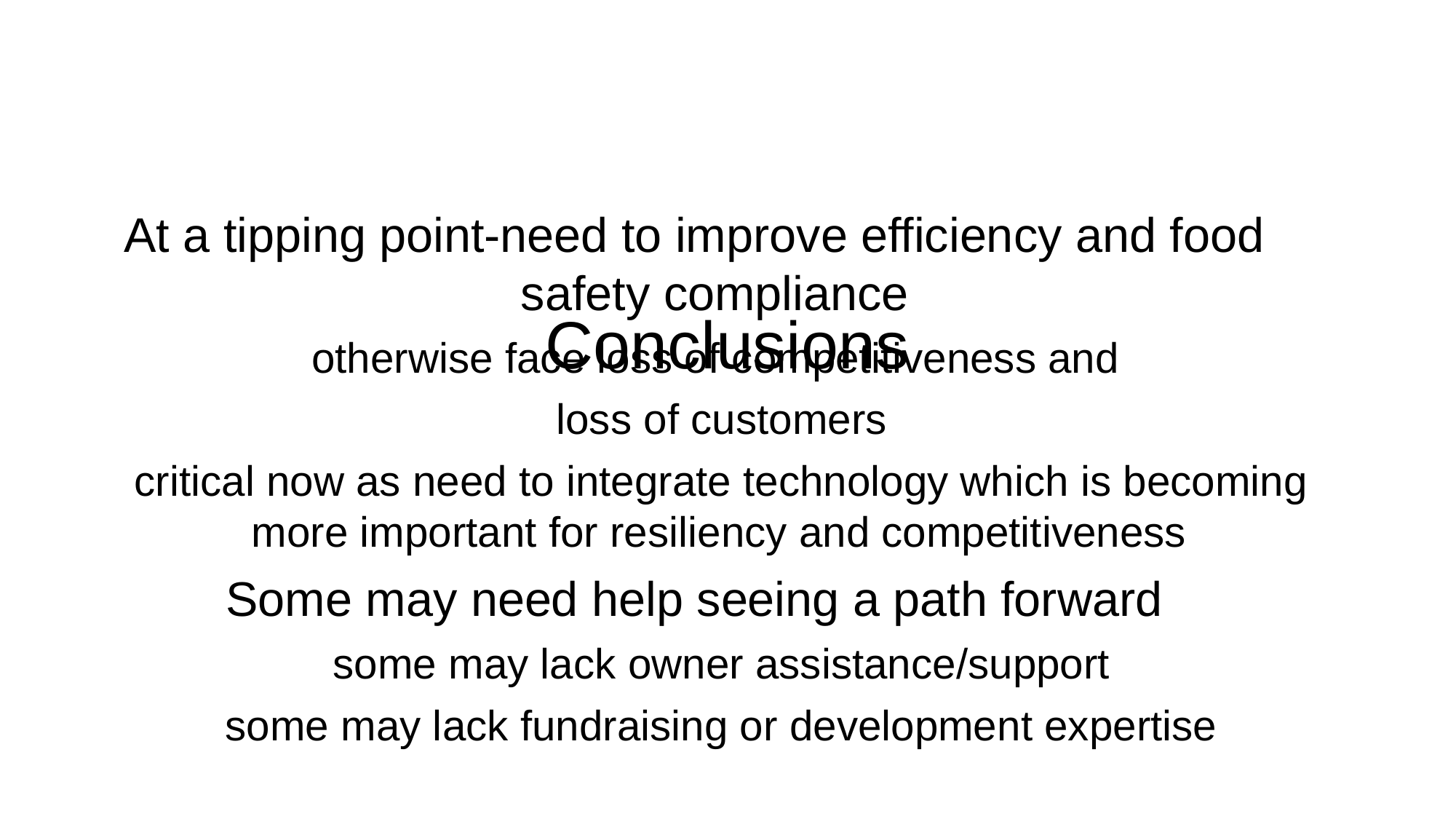

At a tipping point-need to improve efficiency and food safety compliance
otherwise face loss of competitiveness and
loss of customers
critical now as need to integrate technology which is becoming more important for resiliency and competitiveness
Some may need help seeing a path forward
some may lack owner assistance/support
some may lack fundraising or development expertise
# Conclusions